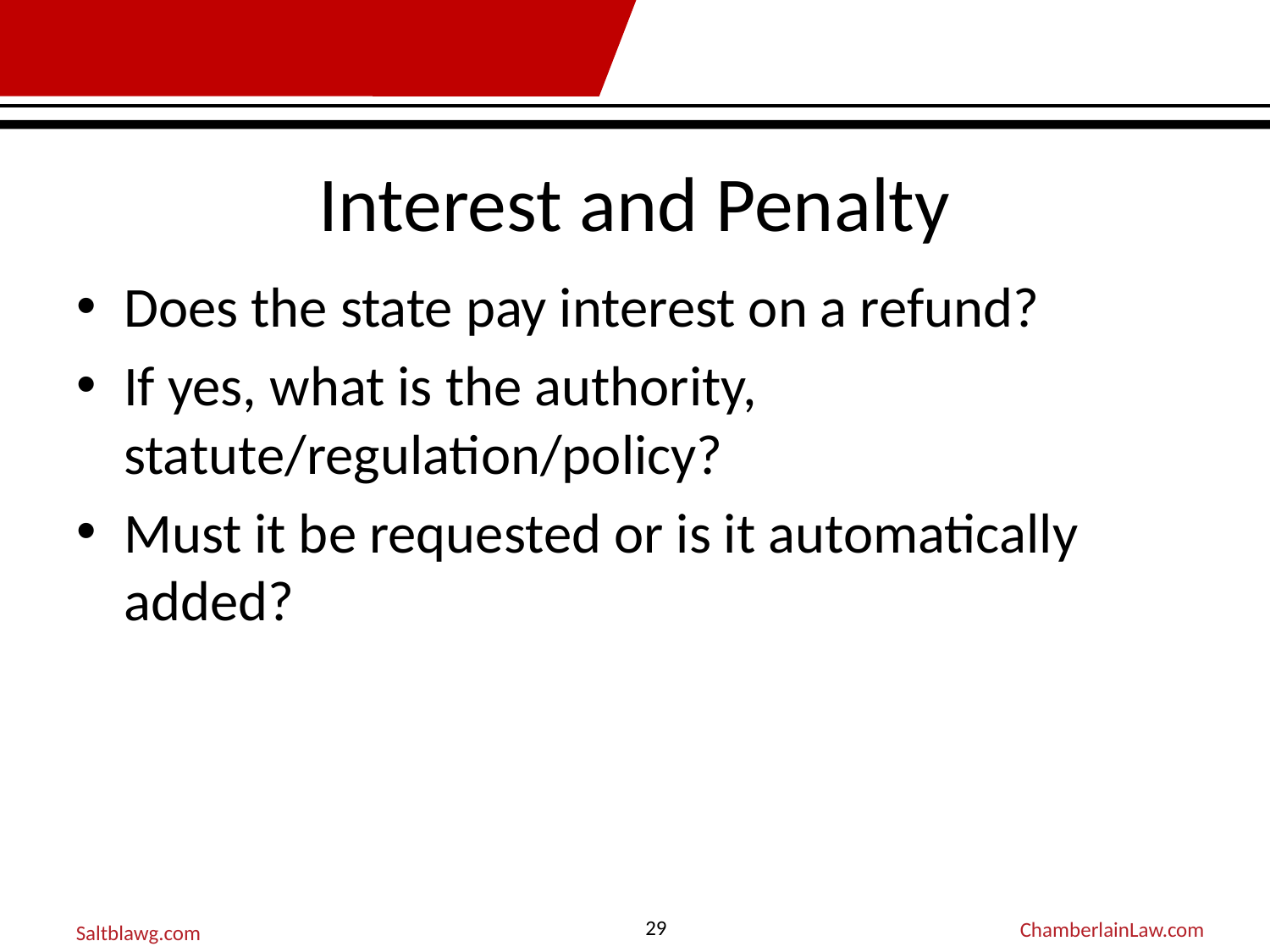

# Interest and Penalty
Does the state pay interest on a refund?
If yes, what is the authority, statute/regulation/policy?
Must it be requested or is it automatically added?

29